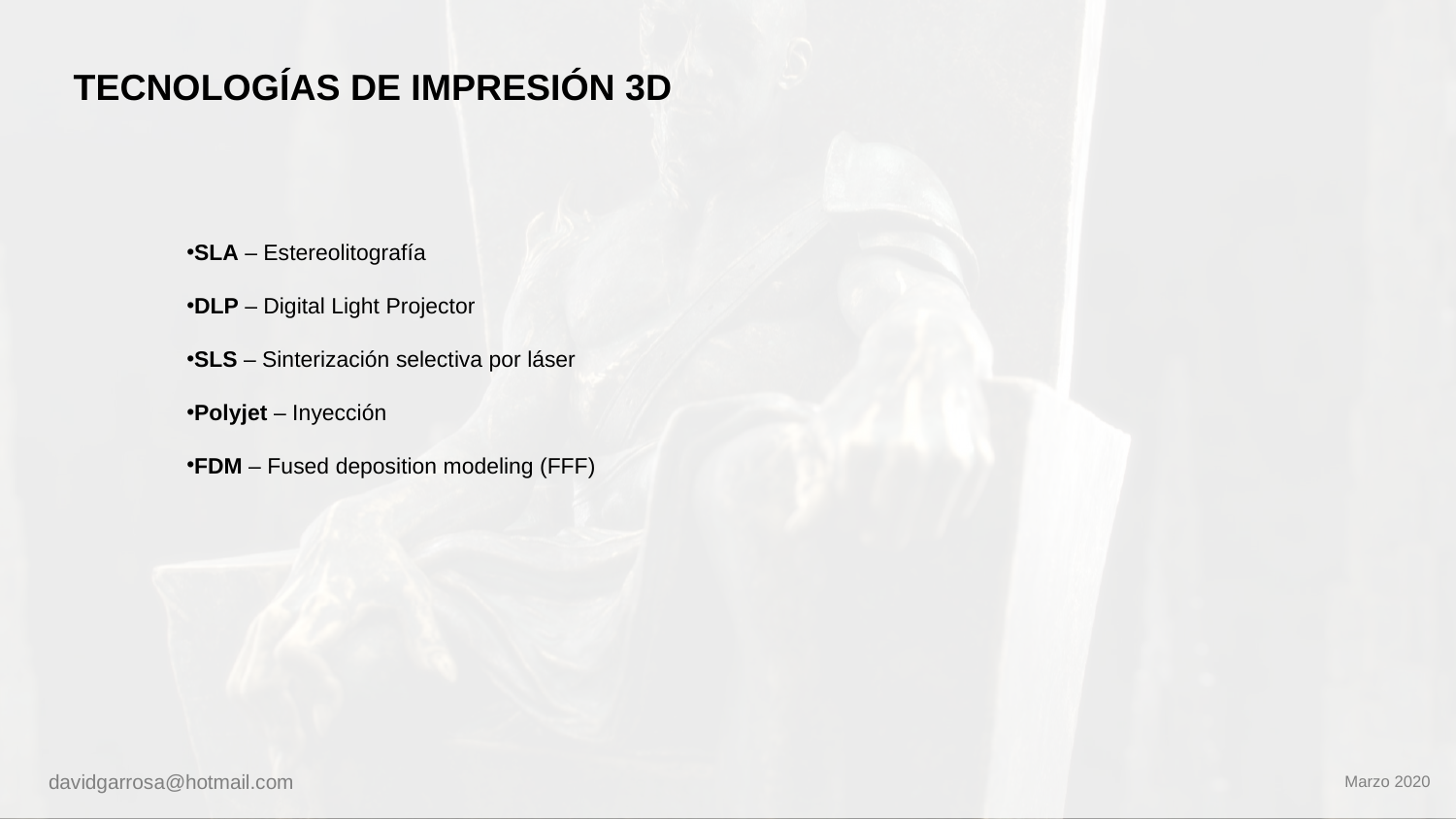

TECNOLOGÍAS DE IMPRESIÓN 3D
SLA – Estereolitografía
DLP – Digital Light Projector
SLS – Sinterización selectiva por láser
Polyjet – Inyección
FDM – Fused deposition modeling (FFF)
davidgarrosa@hotmail.com
Marzo 2020